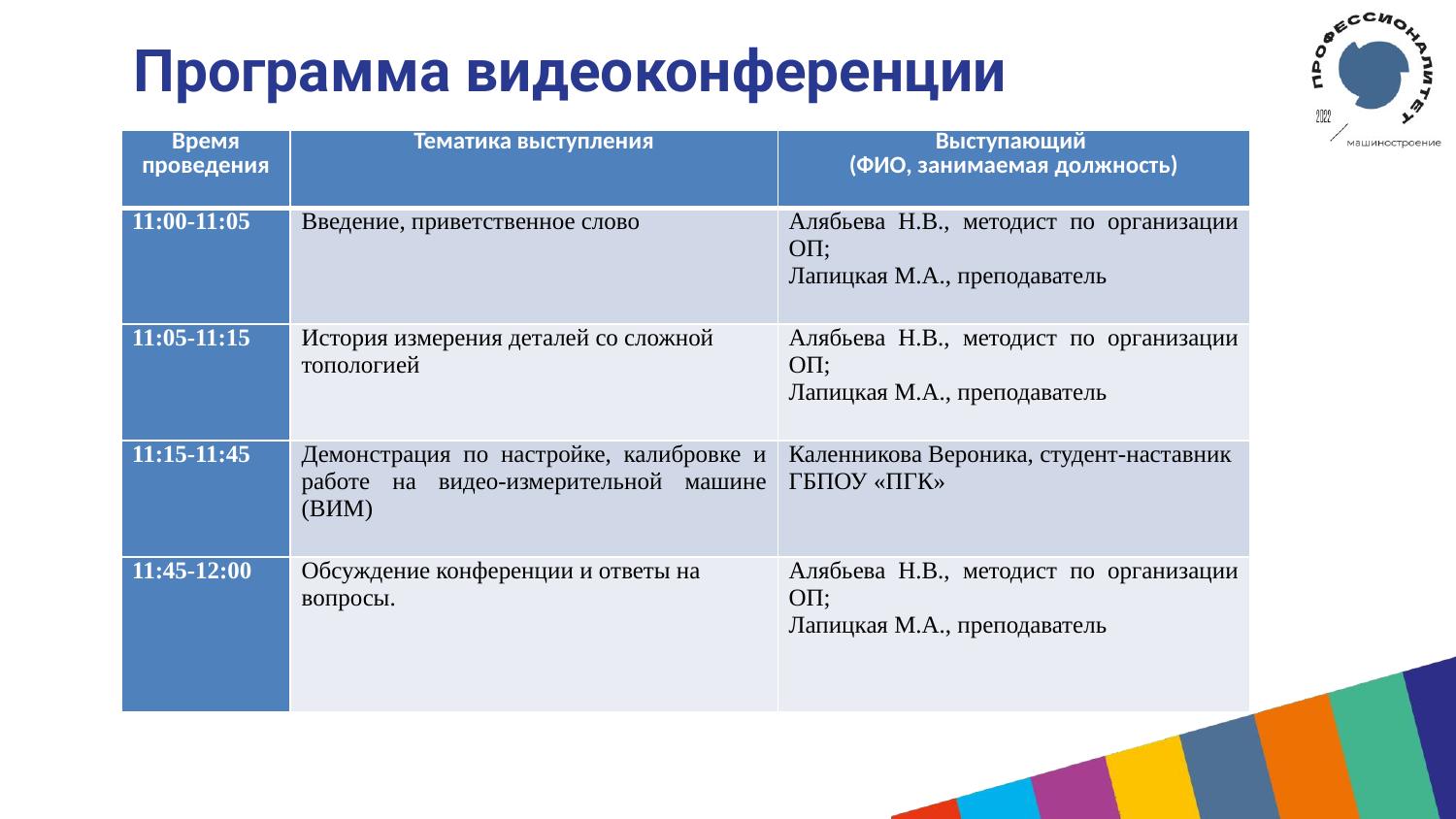

# Программа видеоконференции
| Время проведения | Тематика выступления | Выступающий (ФИО, занимаемая должность) |
| --- | --- | --- |
| 11:00-11:05 | Введение, приветственное слово | Алябьева Н.В., методист по организации ОП; Лапицкая М.А., преподаватель |
| 11:05-11:15 | История измерения деталей со сложной топологией | Алябьева Н.В., методист по организации ОП; Лапицкая М.А., преподаватель |
| 11:15-11:45 | Демонстрация по настройке, калибровке и работе на видео-измерительной машине (ВИМ) | Каленникова Вероника, студент-наставник ГБПОУ «ПГК» |
| 11:45-12:00 | Обсуждение конференции и ответы на вопросы. | Алябьева Н.В., методист по организации ОП; Лапицкая М.А., преподаватель |